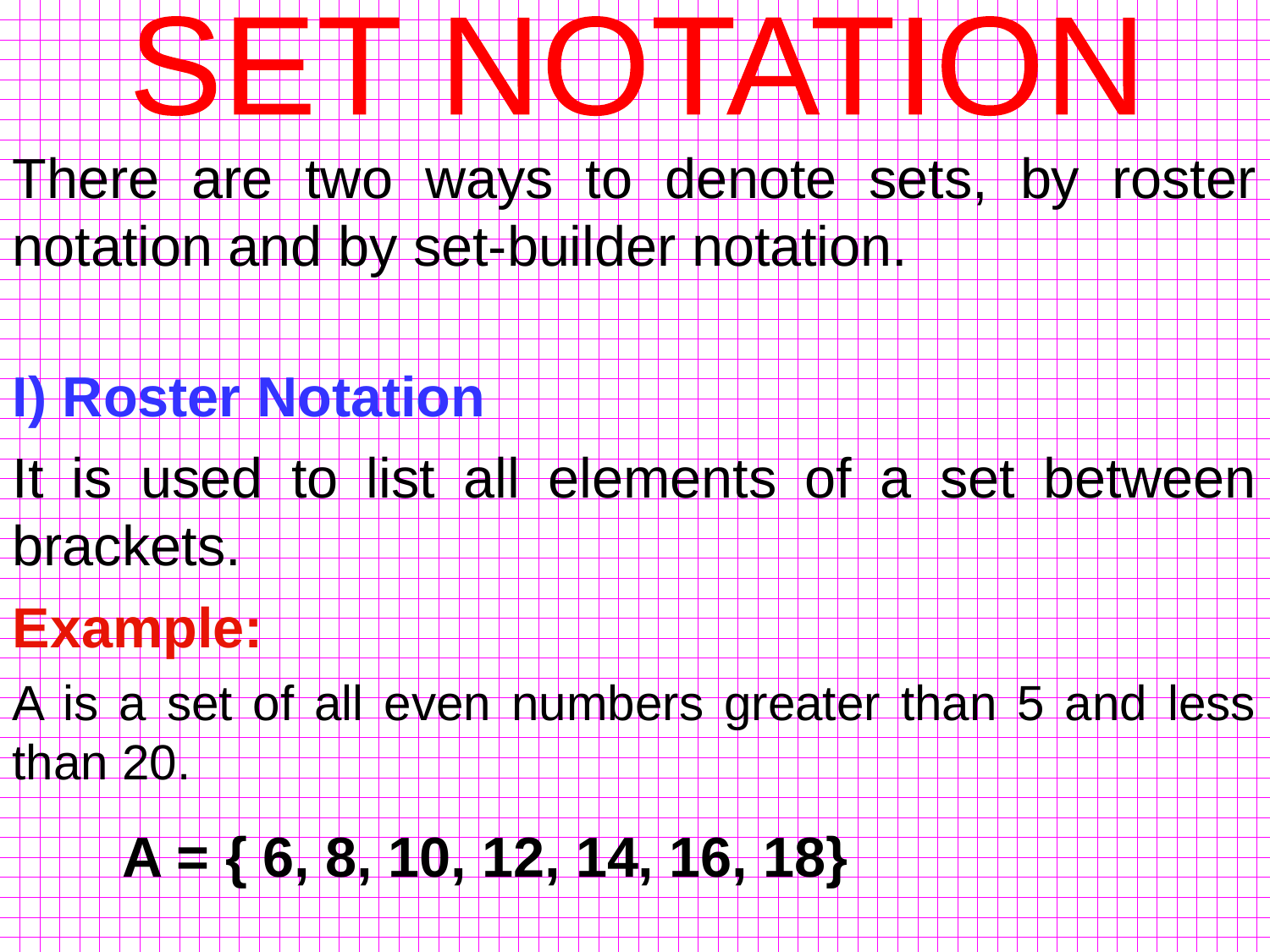

SET NOTATION
There are two ways to denote sets, by roster notation and by set-builder notation.
I) Roster Notation
It is used to list all elements of a set between brackets.
Example:
A is a set of all even numbers greater than 5 and less than 20.
A = { 6, 8, 10, 12, 14, 16, 18}